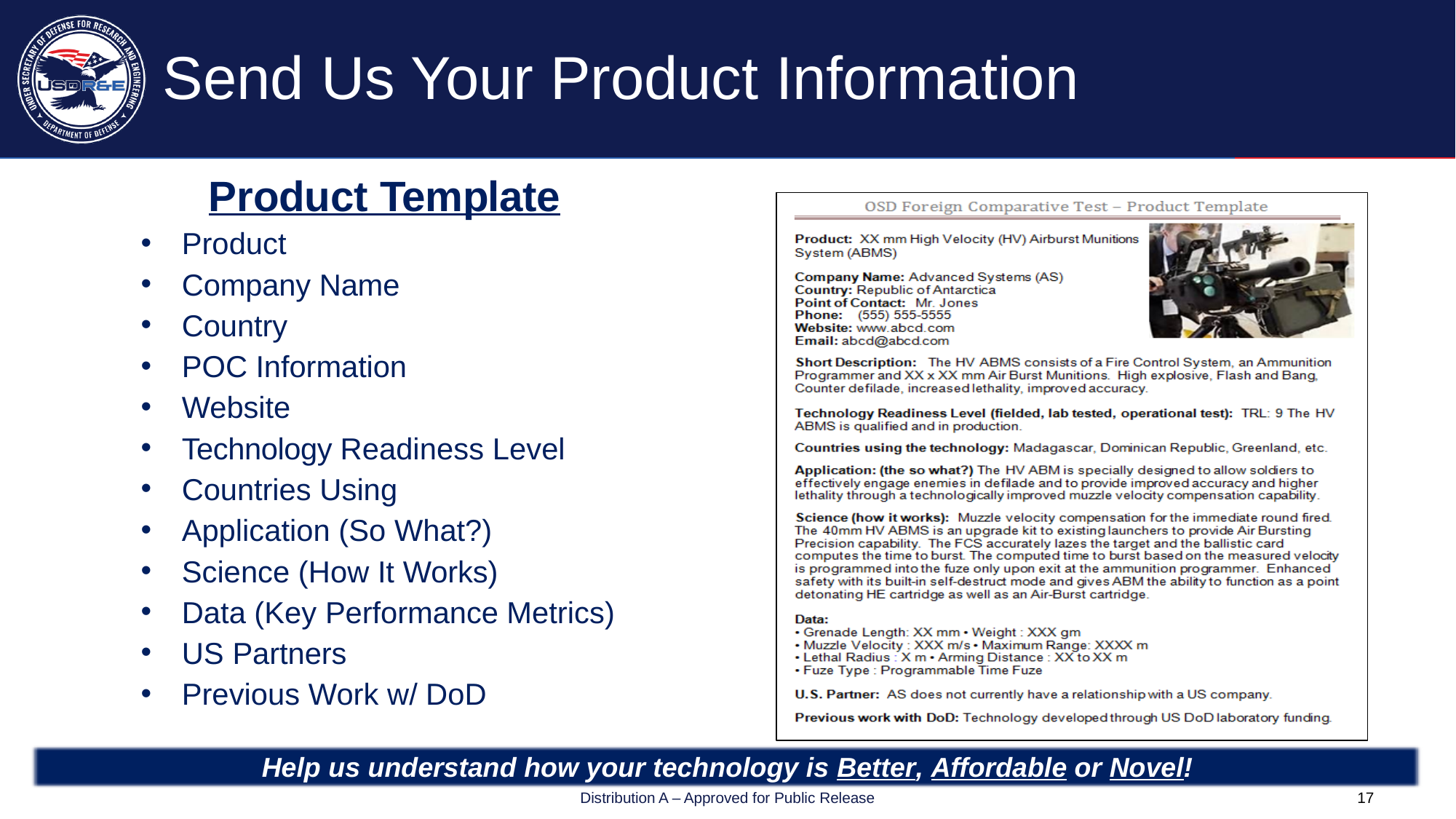

# Send Us Your Product Information
Product Template
Product
Company Name
Country
POC Information
Website
Technology Readiness Level
Countries Using
Application (So What?)
Science (How It Works)
Data (Key Performance Metrics)
US Partners
Previous Work w/ DoD

Help us understand how your technology is Better, Affordable or Novel!
Distribution A – Approved for Public Release Case 23-S-2975
17